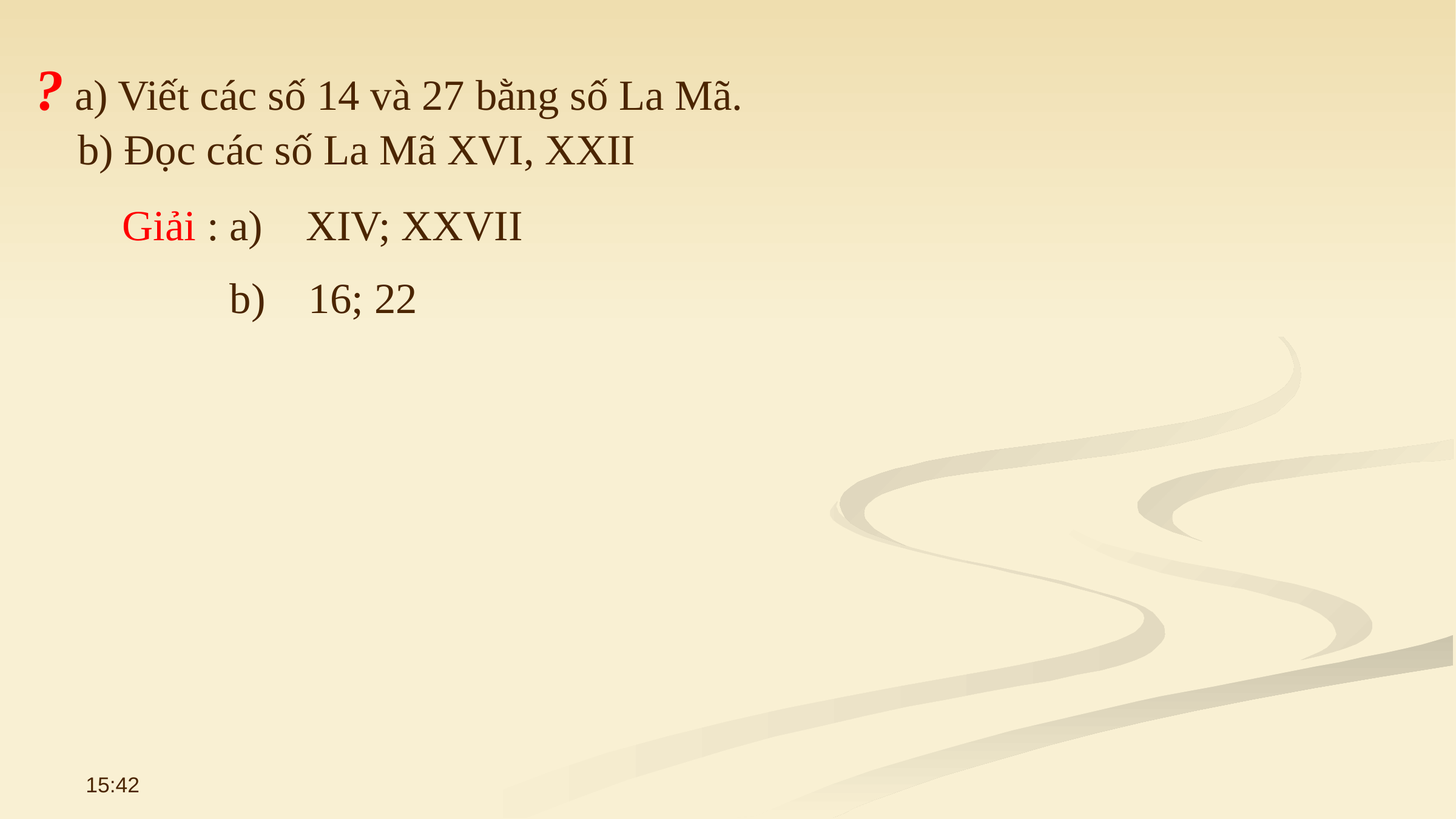

? a) Viết các số 14 và 27 bằng số La Mã.
    b) Đọc các số La Mã XVI, XXII
Giải : a)    XIV; XXVII
          b)    16; 22
15:42